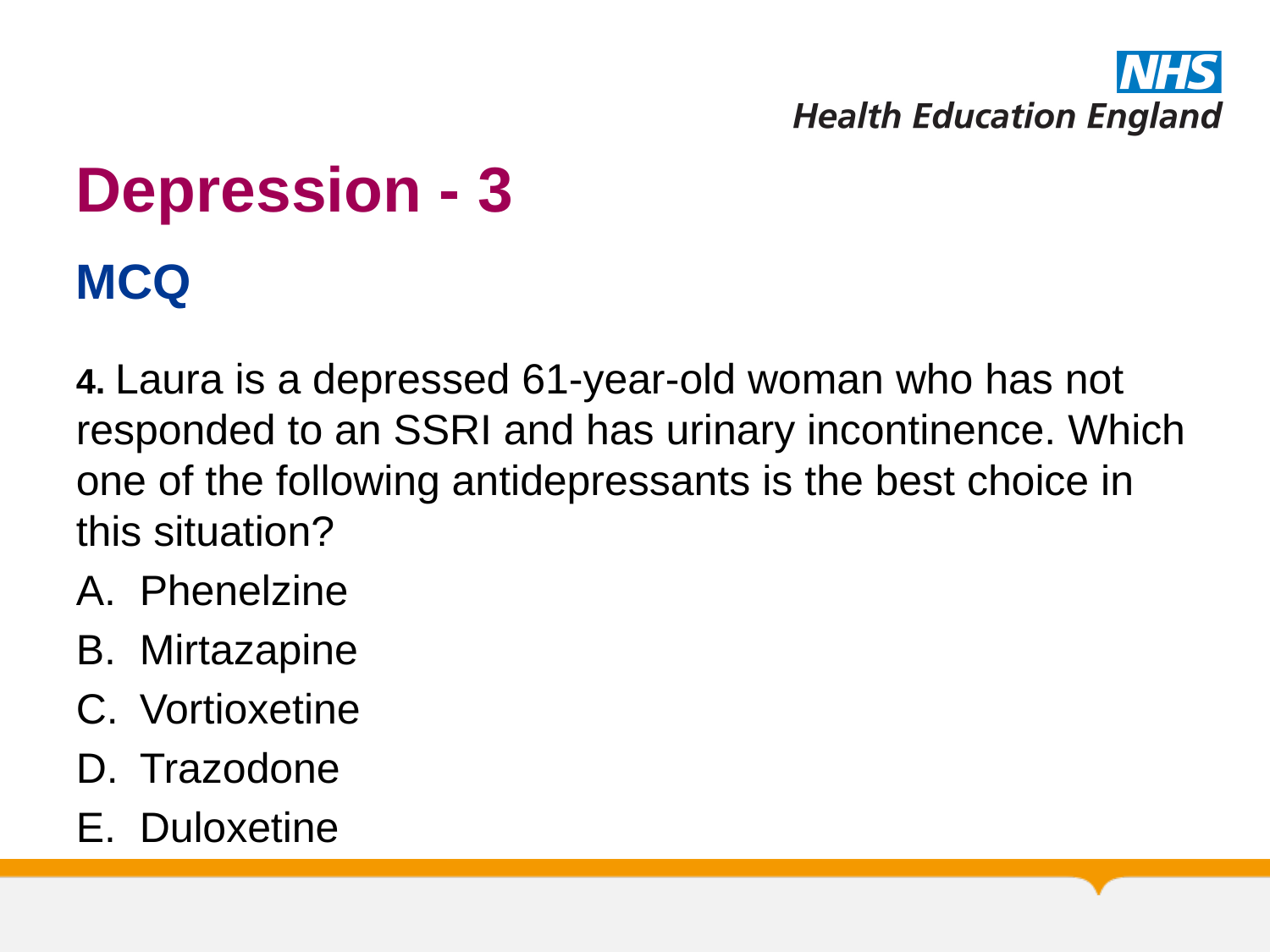

# Depression - 3
MCQ
4. Laura is a depressed 61-year-old woman who has not responded to an SSRI and has urinary incontinence. Which one of the following antidepressants is the best choice in this situation?
Phenelzine
Mirtazapine
Vortioxetine
Trazodone
Duloxetine